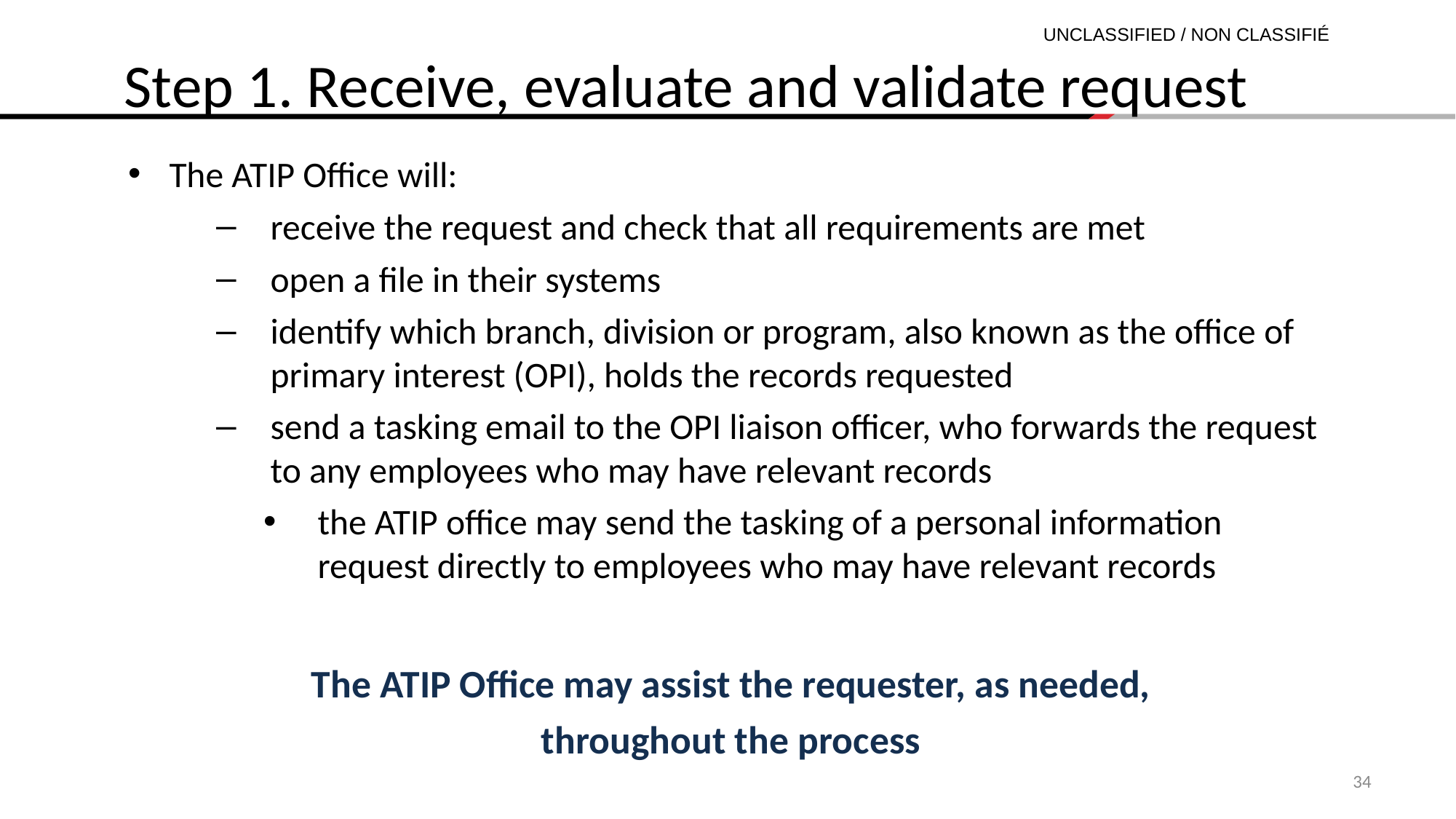

Step 1. Receive, evaluate and validate request
The ATIP Office will:
receive the request and check that all requirements are met
open a file in their systems
identify which branch, division or program, also known as the office of primary interest (OPI), holds the records requested
send a tasking email to the OPI liaison officer, who forwards the request to any employees who may have relevant records
the ATIP office may send the tasking of a personal information request directly to employees who may have relevant records

The ATIP Office may assist the requester, as needed,
throughout the process

34